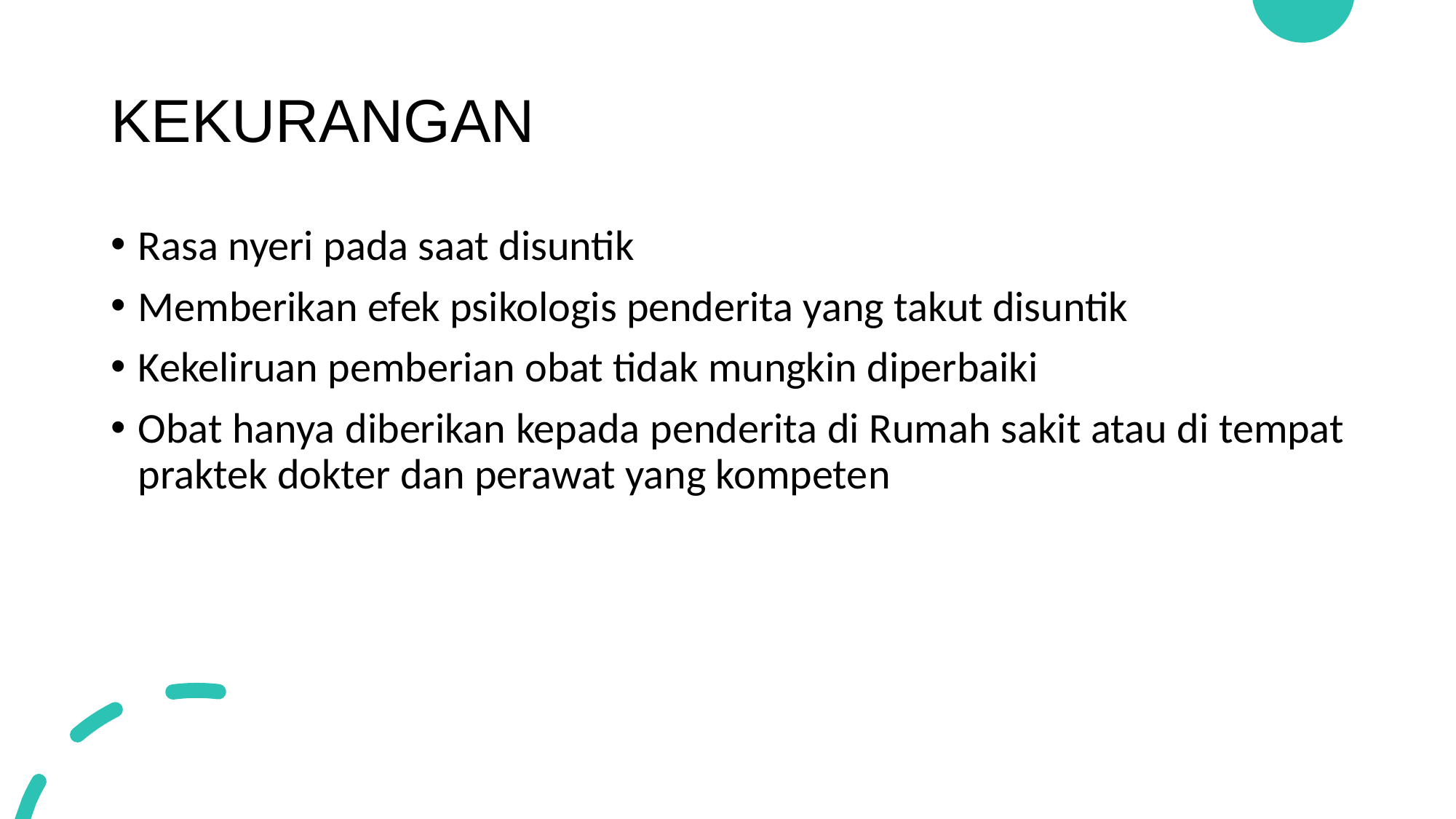

# KEKURANGAN
Rasa nyeri pada saat disuntik
Memberikan efek psikologis penderita yang takut disuntik
Kekeliruan pemberian obat tidak mungkin diperbaiki
Obat hanya diberikan kepada penderita di Rumah sakit atau di tempat praktek dokter dan perawat yang kompeten